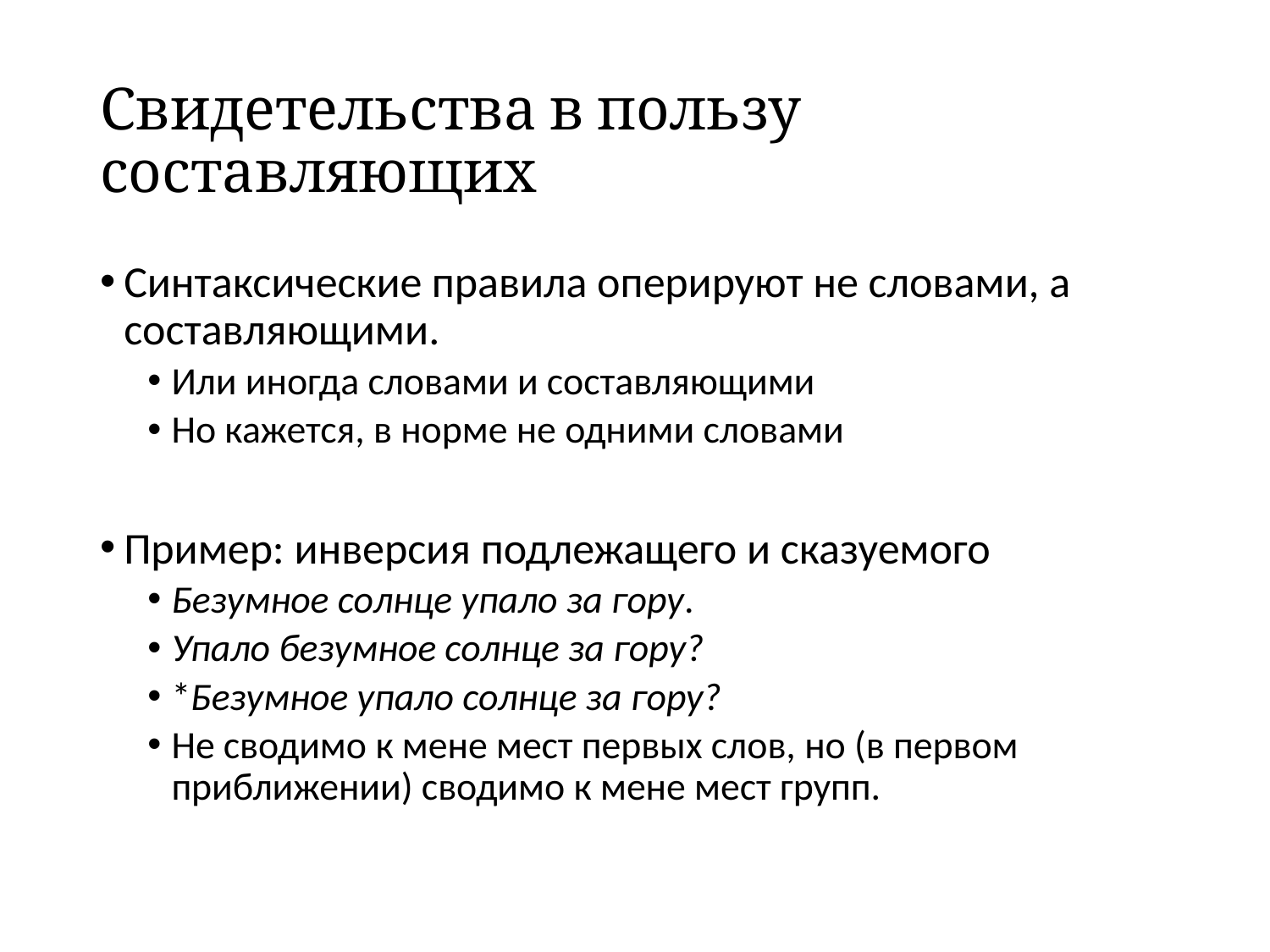

# Свидетельства в пользу составляющих
Синтаксические правила оперируют не словами, а составляющими.
Или иногда словами и составляющими
Но кажется, в норме не одними словами

Пример: инверсия подлежащего и сказуемого
Безумное солнце упало за гору.
Упало безумное солнце за гору?
*Безумное упало солнце за гору?
Не сводимо к мене мест первых слов, но (в первом приближении) сводимо к мене мест групп.